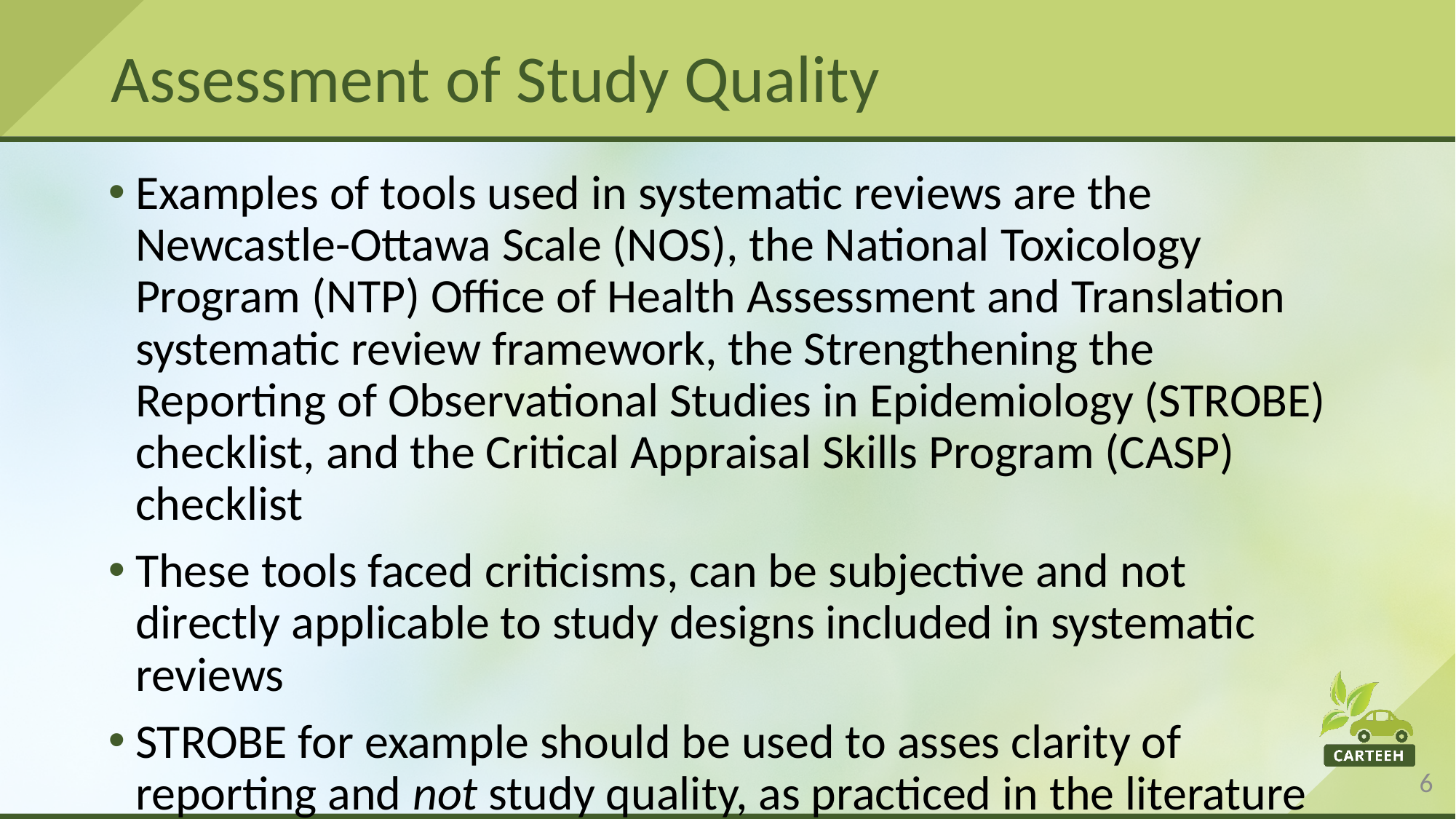

# Assessment of Study Quality
Examples of tools used in systematic reviews are the Newcastle-Ottawa Scale (NOS), the National Toxicology Program (NTP) Office of Health Assessment and Translation systematic review framework, the Strengthening the Reporting of Observational Studies in Epidemiology (STROBE) checklist, and the Critical Appraisal Skills Program (CASP) checklist
These tools faced criticisms, can be subjective and not directly applicable to study designs included in systematic reviews
STROBE for example should be used to asses clarity of reporting and not study quality, as practiced in the literature